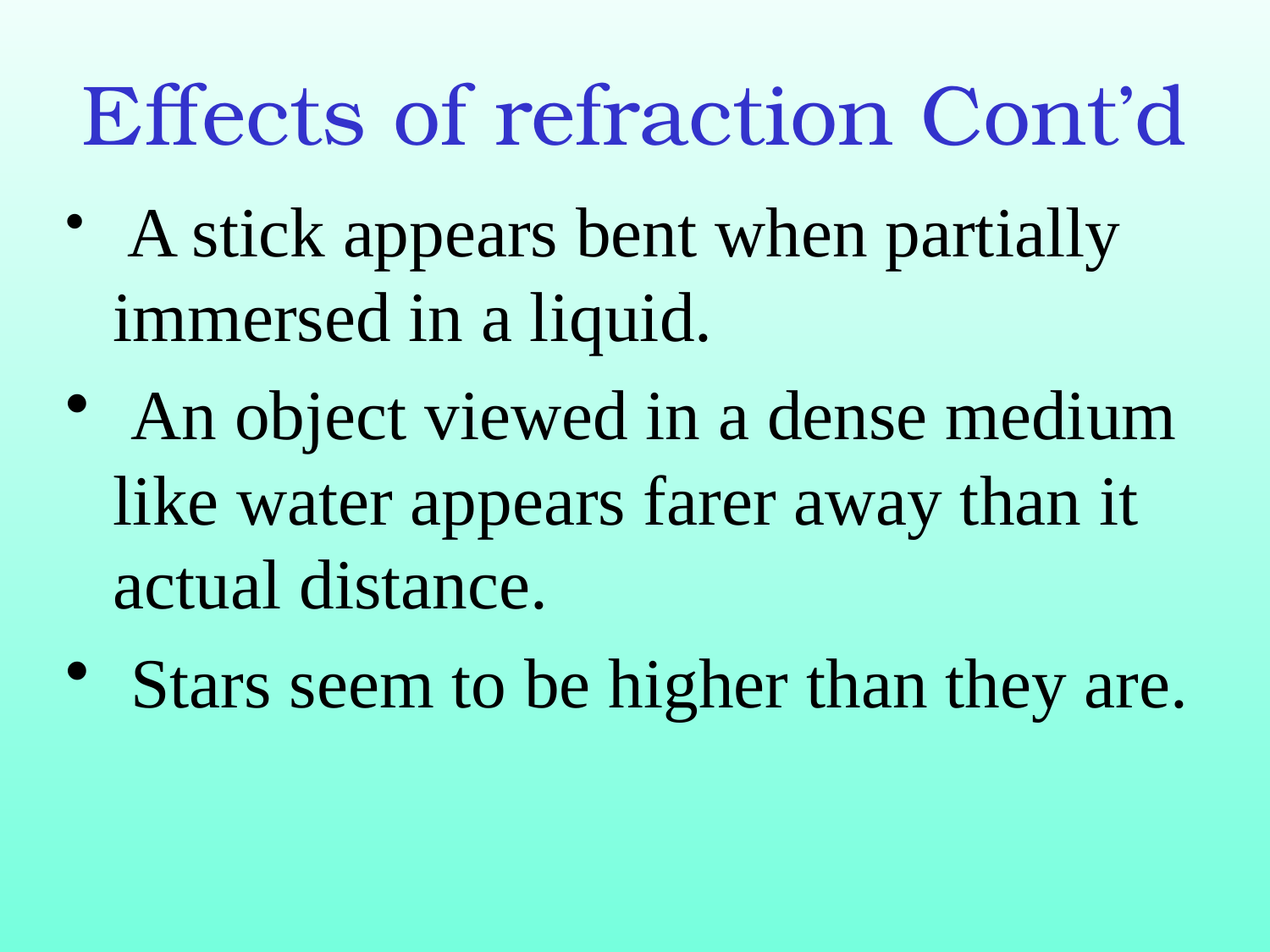

# Effects of refraction Cont’d
 A stick appears bent when partially immersed in a liquid.
 An object viewed in a dense medium like water appears farer away than it actual distance.
 Stars seem to be higher than they are.